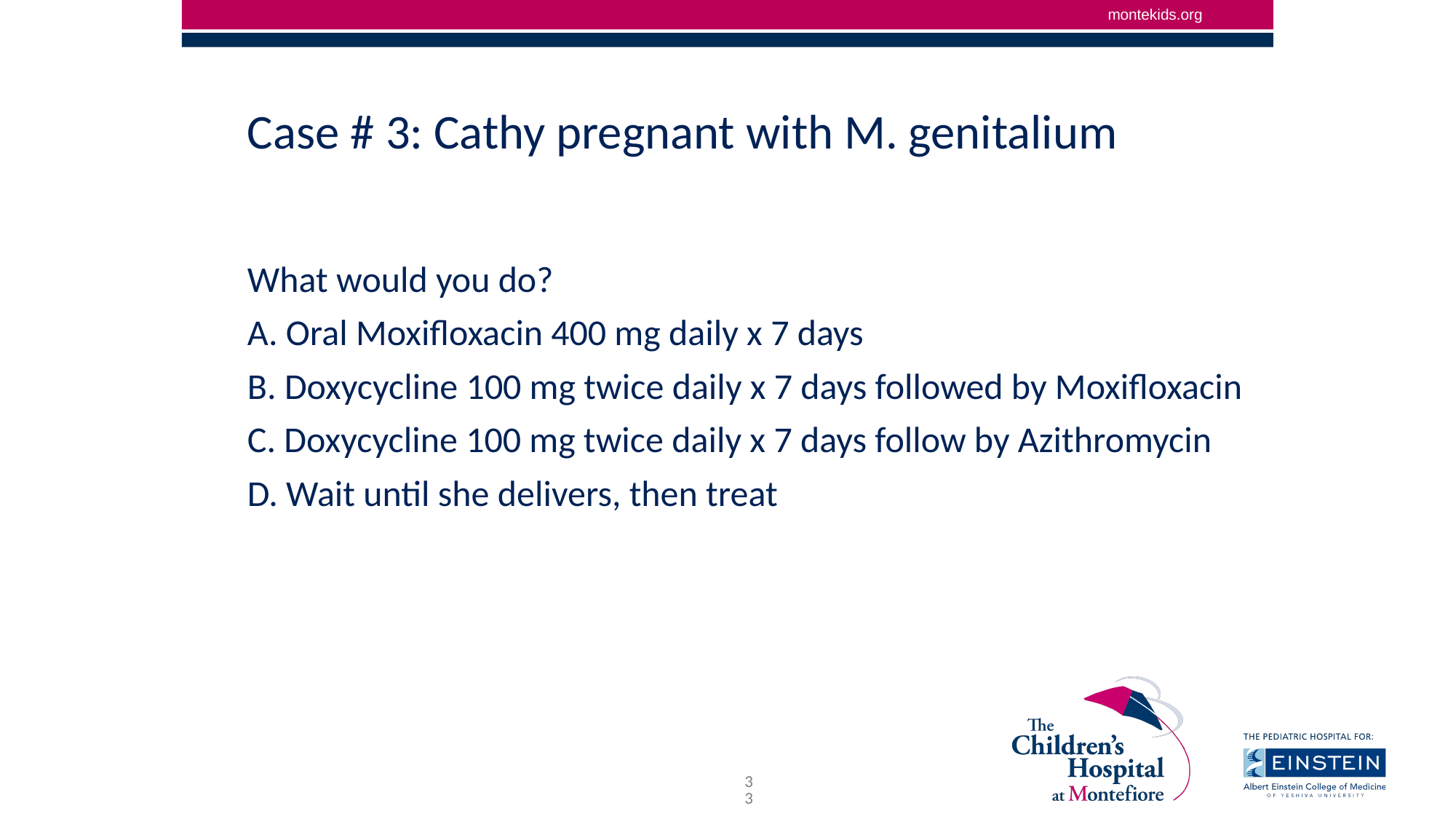

# Case # 3: Cathy pregnant with M. genitalium

What would you do?
A. Oral Moxifloxacin 400 mg daily x 7 days
B. Doxycycline 100 mg twice daily x 7 days followed by Moxifloxacin
C. Doxycycline 100 mg twice daily x 7 days follow by Azithromycin
D. Wait until she delivers, then treat
33